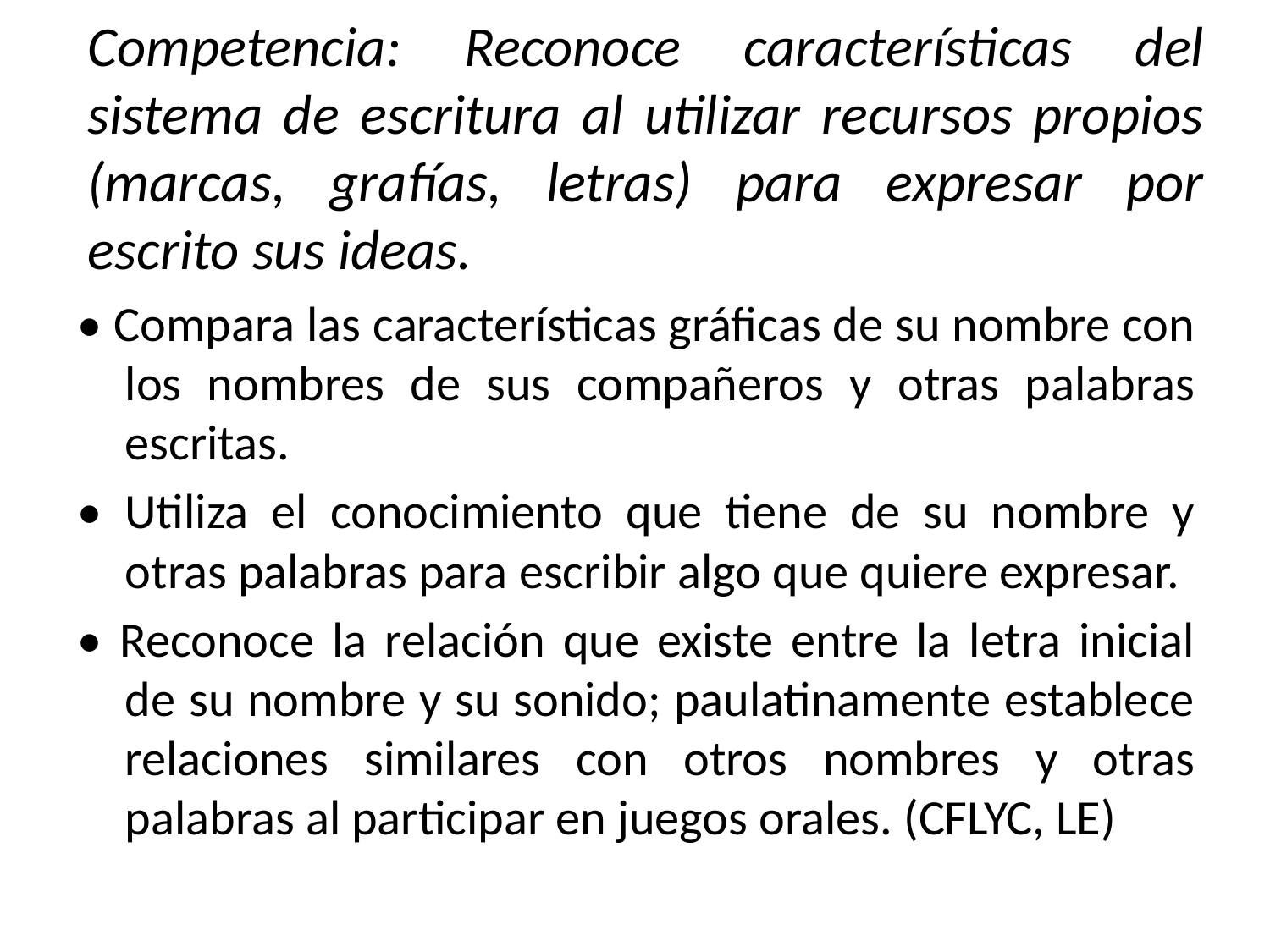

# Competencia: Reconoce características del sistema de escritura al utilizar recursos propios (marcas, grafías, letras) para expresar por escrito sus ideas.
• Compara las características gráficas de su nombre con los nombres de sus compañeros y otras palabras escritas.
• Utiliza el conocimiento que tiene de su nombre y otras palabras para escribir algo que quiere expresar.
• Reconoce la relación que existe entre la letra inicial de su nombre y su sonido; paulatinamente establece relaciones similares con otros nombres y otras palabras al participar en juegos orales. (CFLYC, LE)